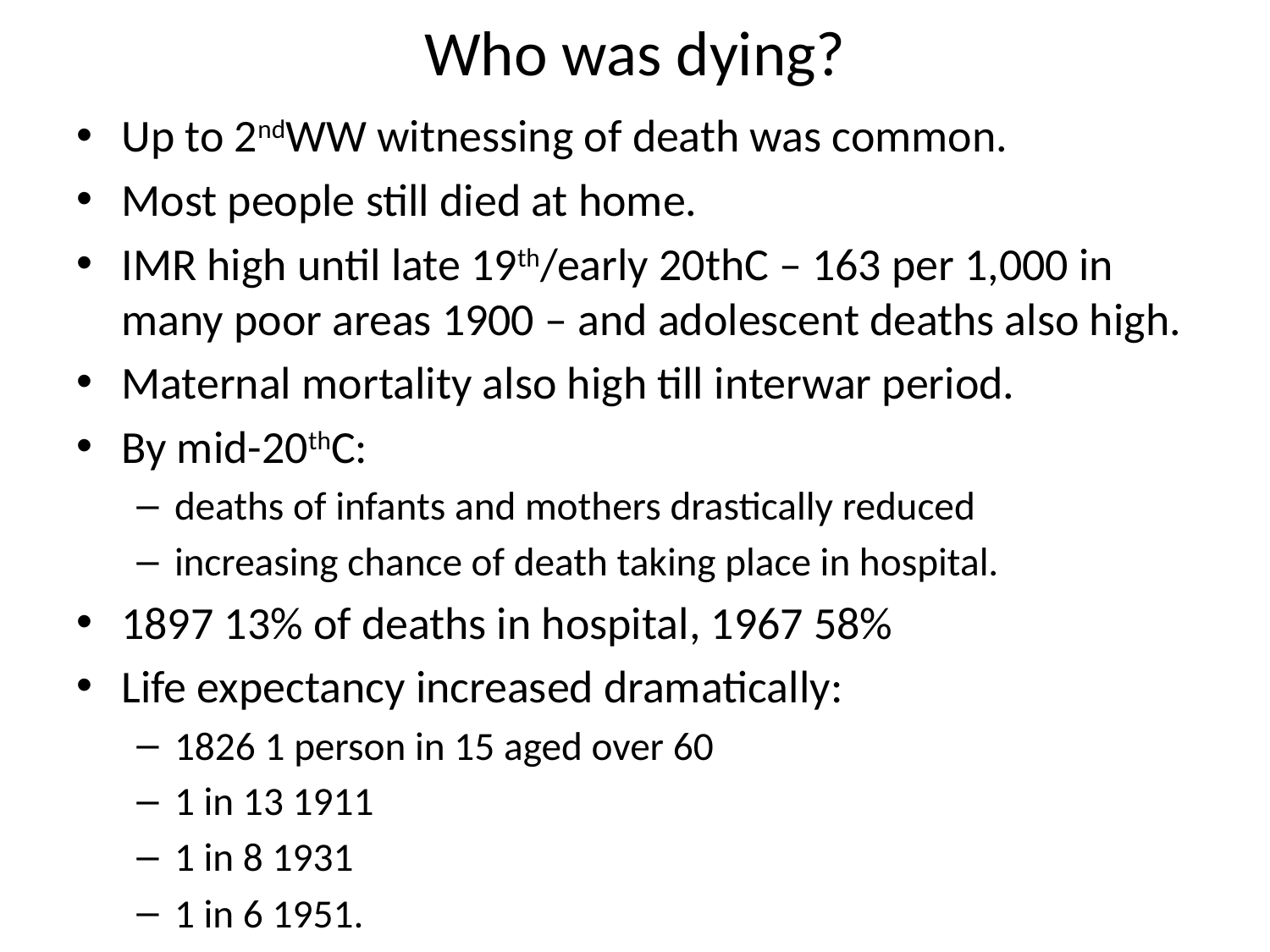

# Who was dying?
Up to 2ndWW witnessing of death was common.
Most people still died at home.
IMR high until late 19th/early 20thC – 163 per 1,000 in many poor areas 1900 – and adolescent deaths also high.
Maternal mortality also high till interwar period.
By mid-20thC:
deaths of infants and mothers drastically reduced
increasing chance of death taking place in hospital.
1897 13% of deaths in hospital, 1967 58%
Life expectancy increased dramatically:
1826 1 person in 15 aged over 60
1 in 13 1911
1 in 8 1931
1 in 6 1951.